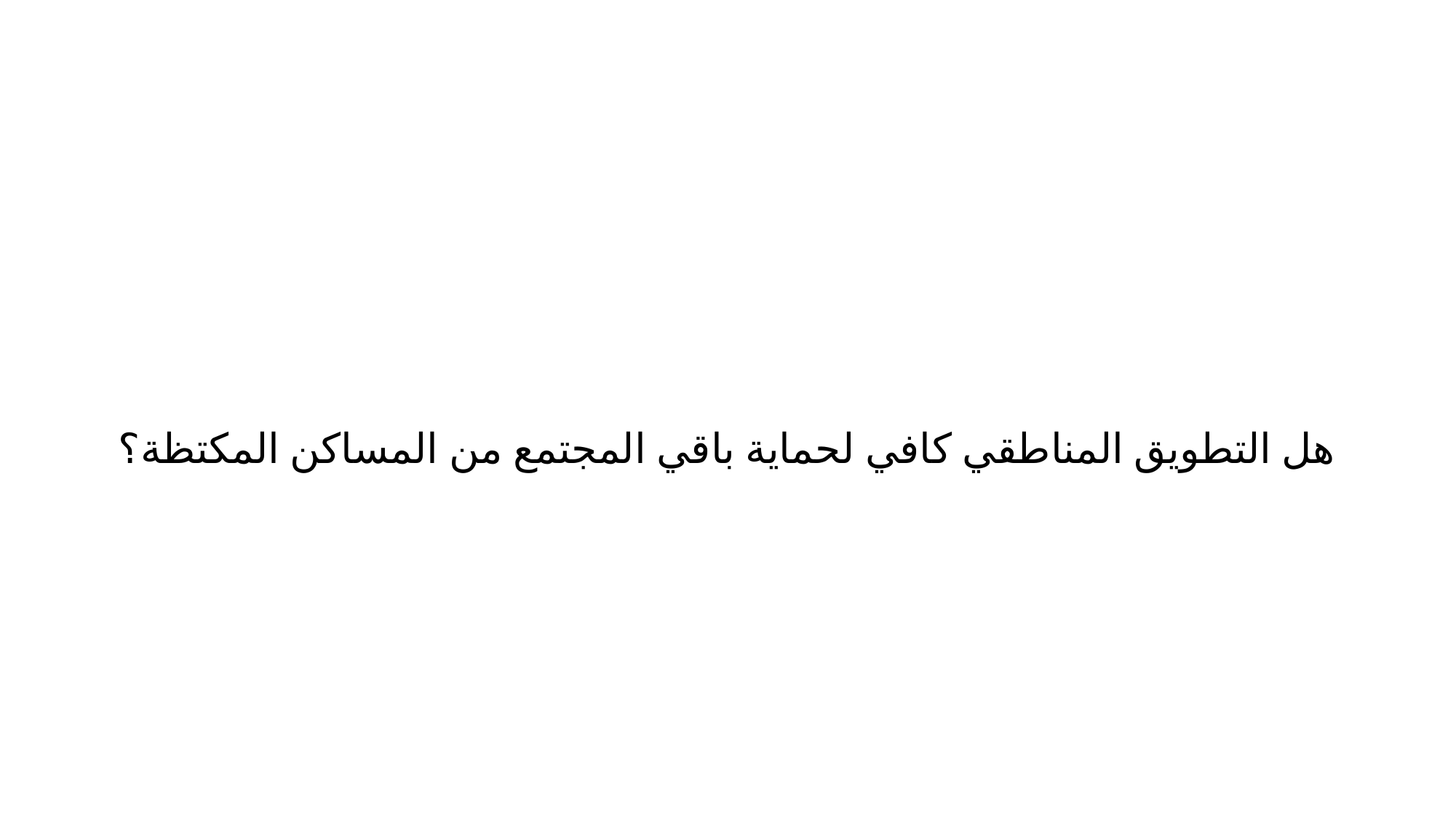

# هل التطويق المناطقي كافي لحماية باقي المجتمع من المساكن المكتظة؟